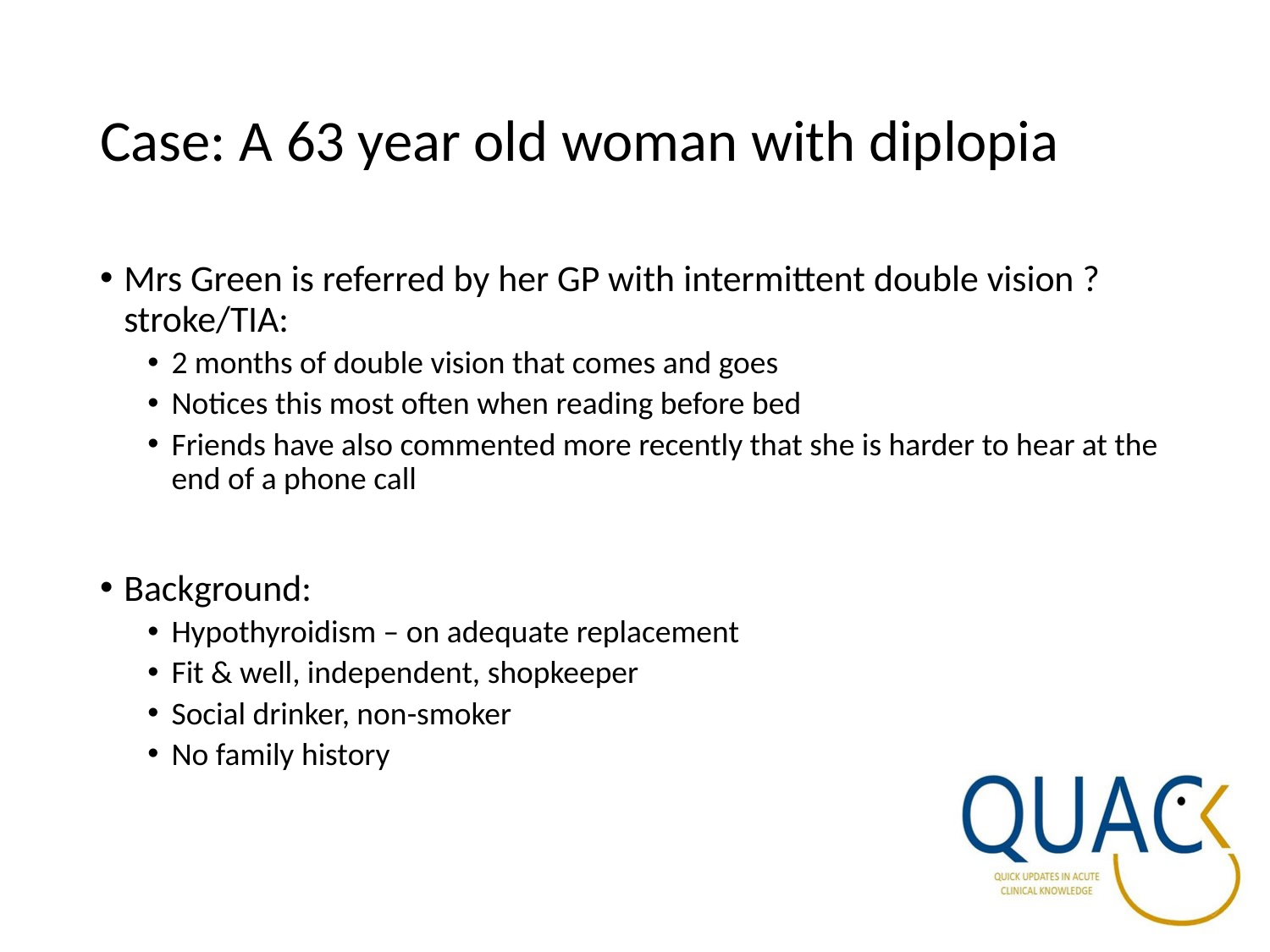

# Case: A 63 year old woman with diplopia
Mrs Green is referred by her GP with intermittent double vision ?stroke/TIA:
2 months of double vision that comes and goes
Notices this most often when reading before bed
Friends have also commented more recently that she is harder to hear at the end of a phone call

Background:
Hypothyroidism – on adequate replacement
Fit & well, independent, shopkeeper
Social drinker, non-smoker
No family history